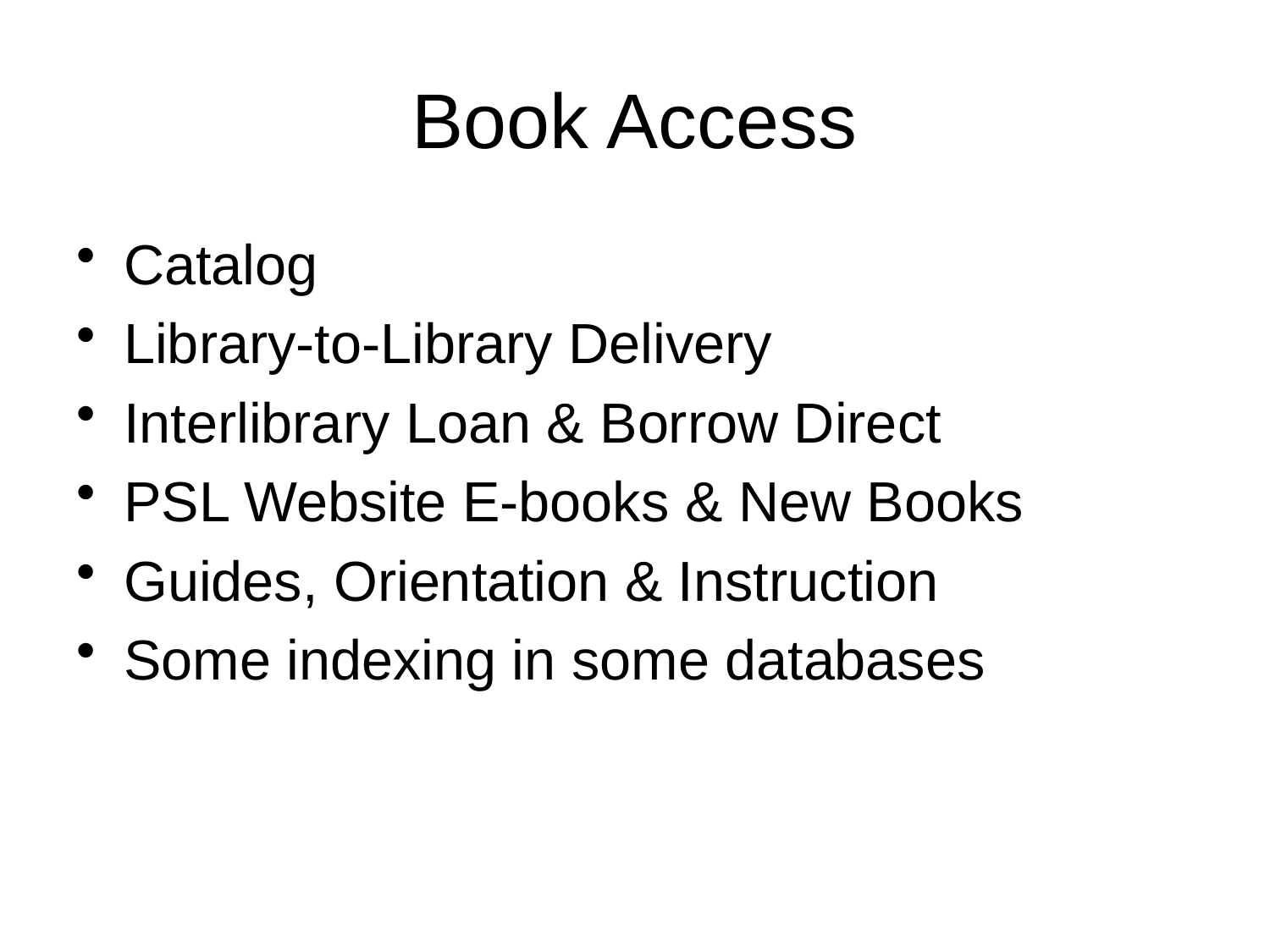

# Book Access
Catalog
Library-to-Library Delivery
Interlibrary Loan & Borrow Direct
PSL Website E-books & New Books
Guides, Orientation & Instruction
Some indexing in some databases